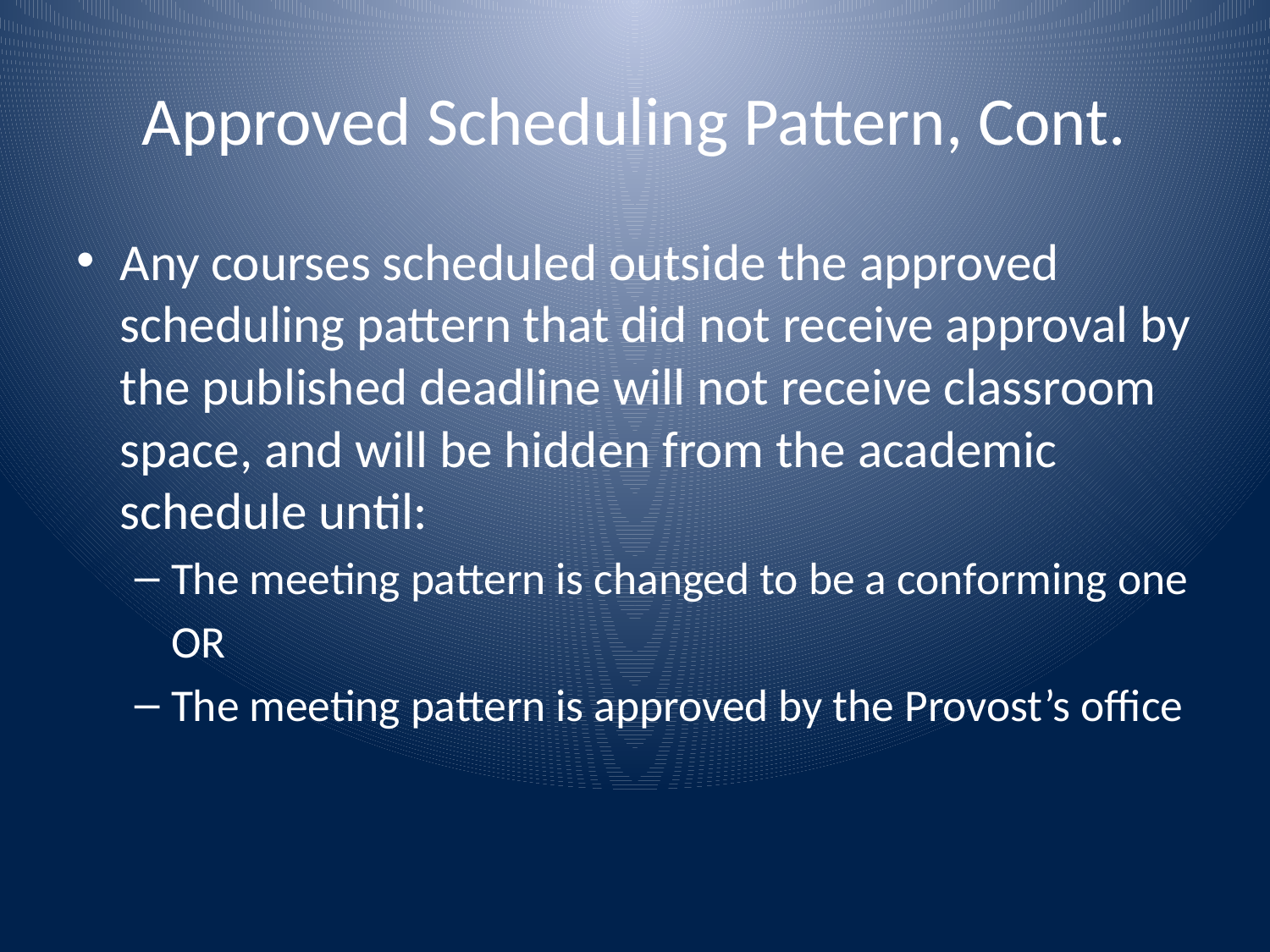

# Approved Scheduling Pattern, Cont.
Any courses scheduled outside the approved scheduling pattern that did not receive approval by the published deadline will not receive classroom space, and will be hidden from the academic schedule until:
The meeting pattern is changed to be a conforming one
			OR
The meeting pattern is approved by the Provost’s office